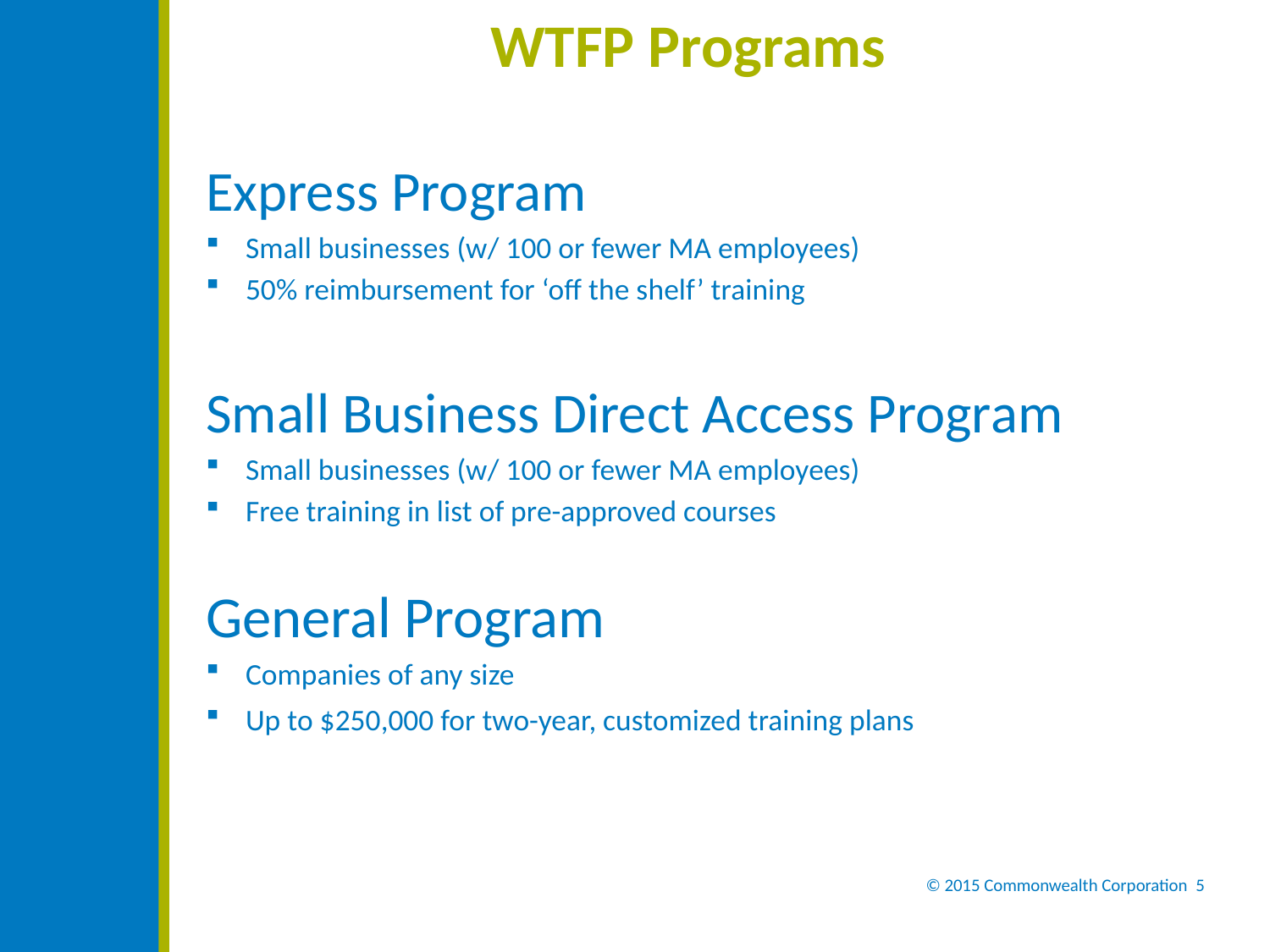

# WTFP Programs
Express Program
Small businesses (w/ 100 or fewer MA employees)
50% reimbursement for ‘off the shelf’ training

Small Business Direct Access Program
Small businesses (w/ 100 or fewer MA employees)
Free training in list of pre-approved courses

General Program
Companies of any size
Up to $250,000 for two-year, customized training plans